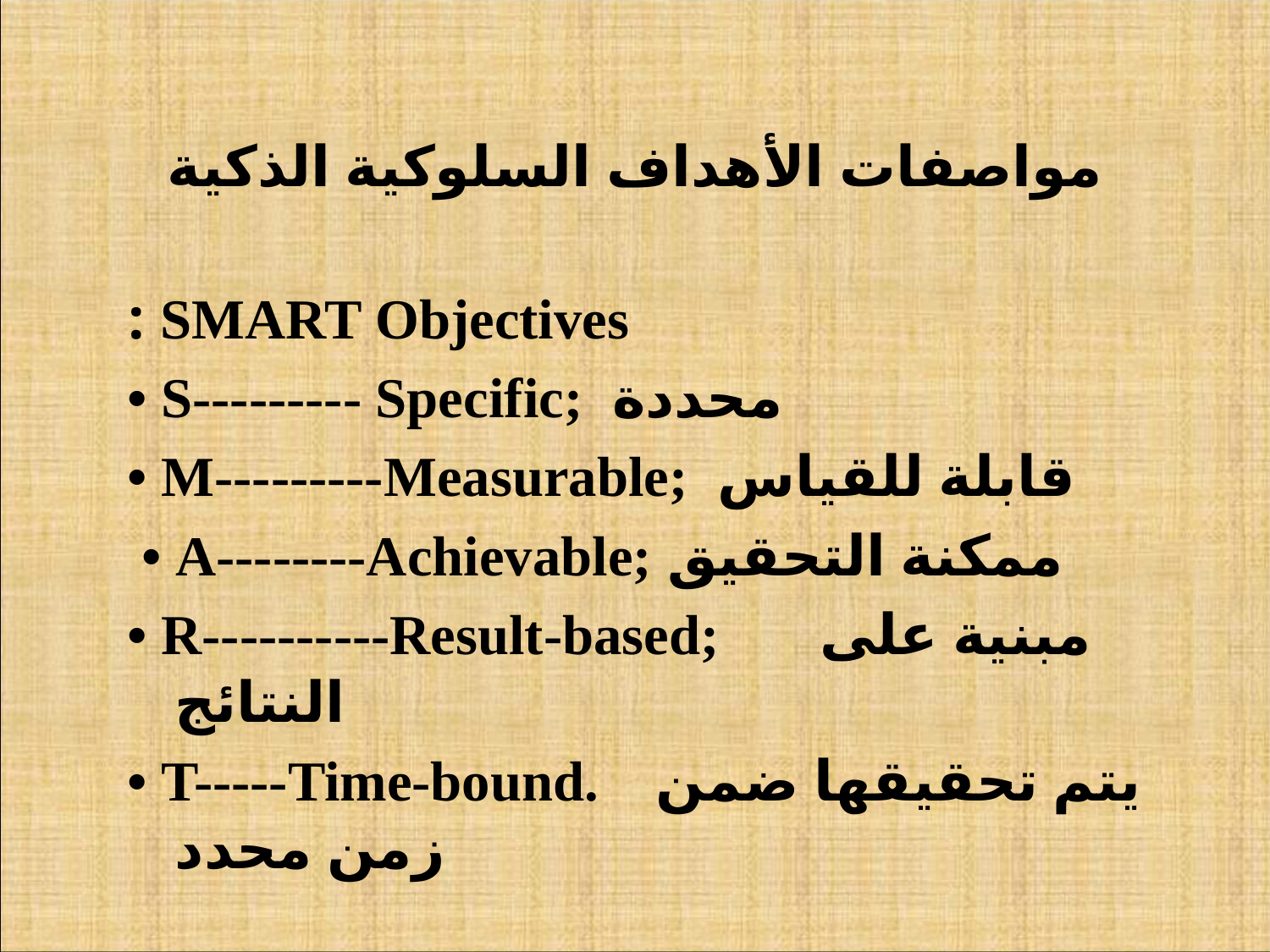

# مواصفات الأهداف السلوكية الذكية
     SMART Objectives :
• S--------- Specific;  محددة
• M---------Measurable;  قابلة للقياس
 • A--------Achievable; ممكنة التحقيق
• R----------Result-based;       مبنية على النتائج
• T-----Time-bound.    يتم تحقيقها ضمن زمن محدد